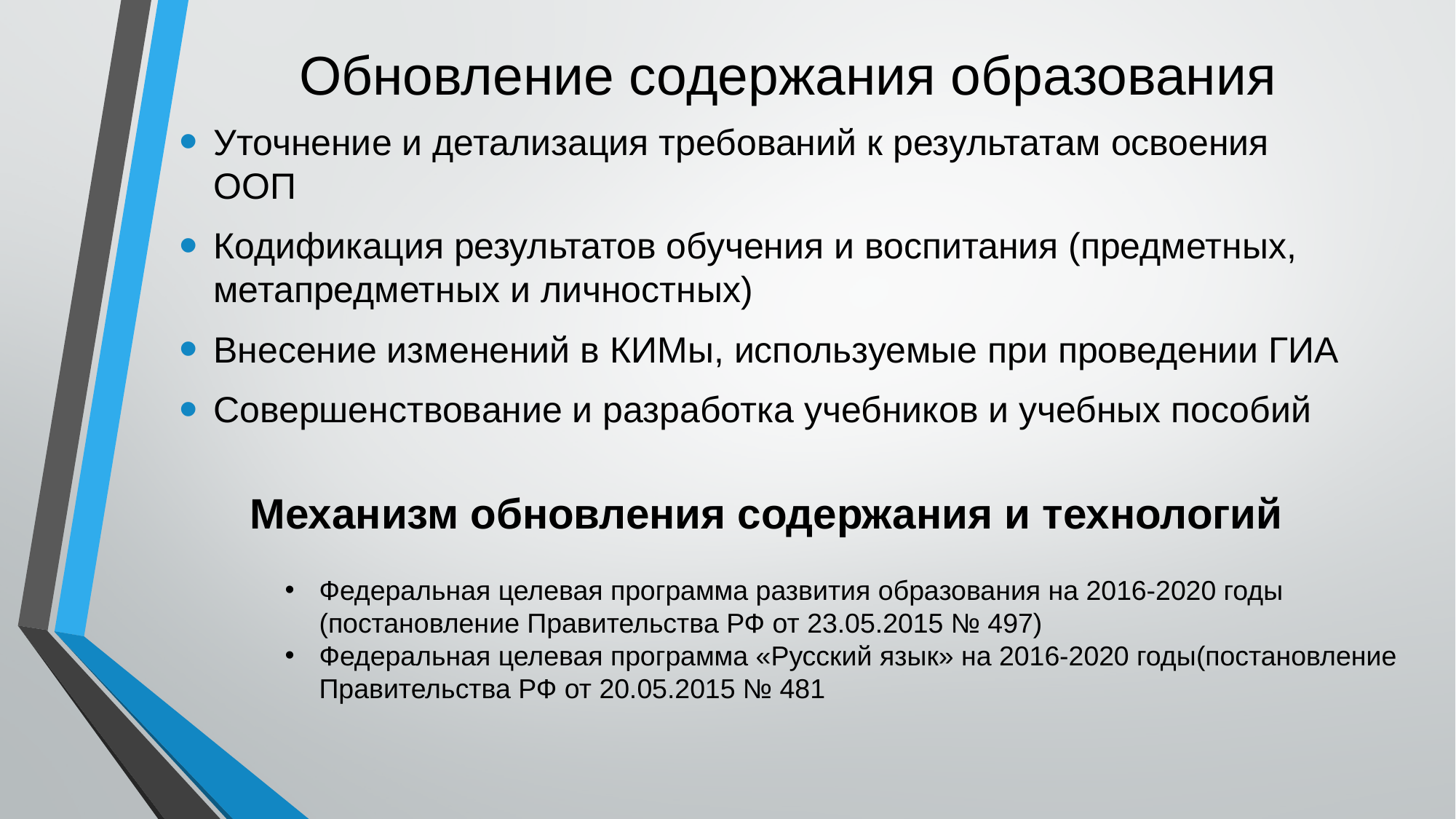

# Обновление содержания образования
Уточнение и детализация требований к результатам освоения ООП
Кодификация результатов обучения и воспитания (предметных, метапредметных и личностных)
Внесение изменений в КИМы, используемые при проведении ГИА
Совершенствование и разработка учебников и учебных пособий

Механизм обновления содержания и технологий
Федеральная целевая программа развития образования на 2016-2020 годы (постановление Правительства РФ от 23.05.2015 № 497)
Федеральная целевая программа «Русский язык» на 2016-2020 годы(постановление Правительства РФ от 20.05.2015 № 481